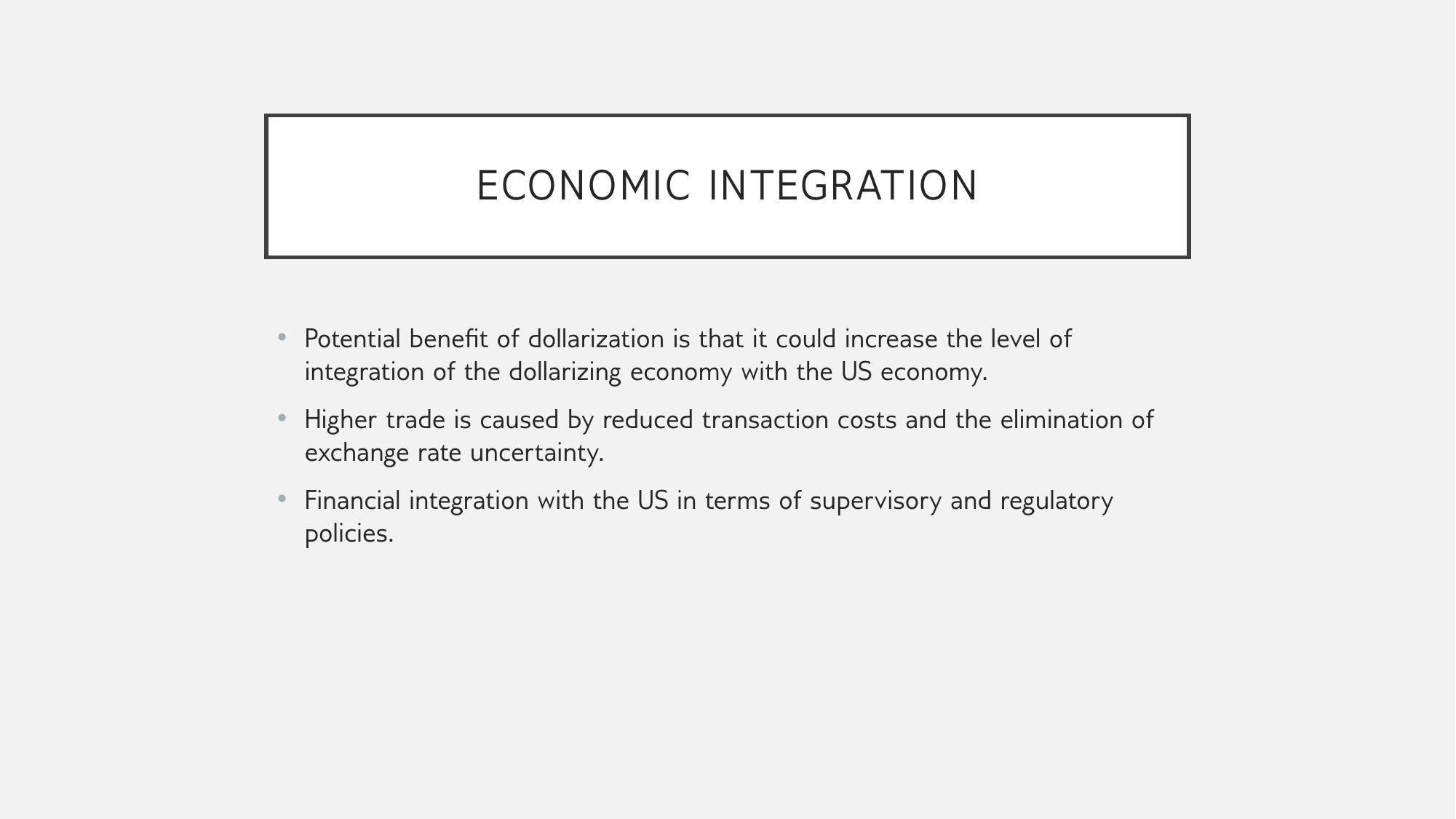

# Economic Integration
Potential benefit of dollarization is that it could increase the level of integration of the dollarizing economy with the US economy.
Higher trade is caused by reduced transaction costs and the elimination of exchange rate uncertainty.
Financial integration with the US in terms of supervisory and regulatory policies.